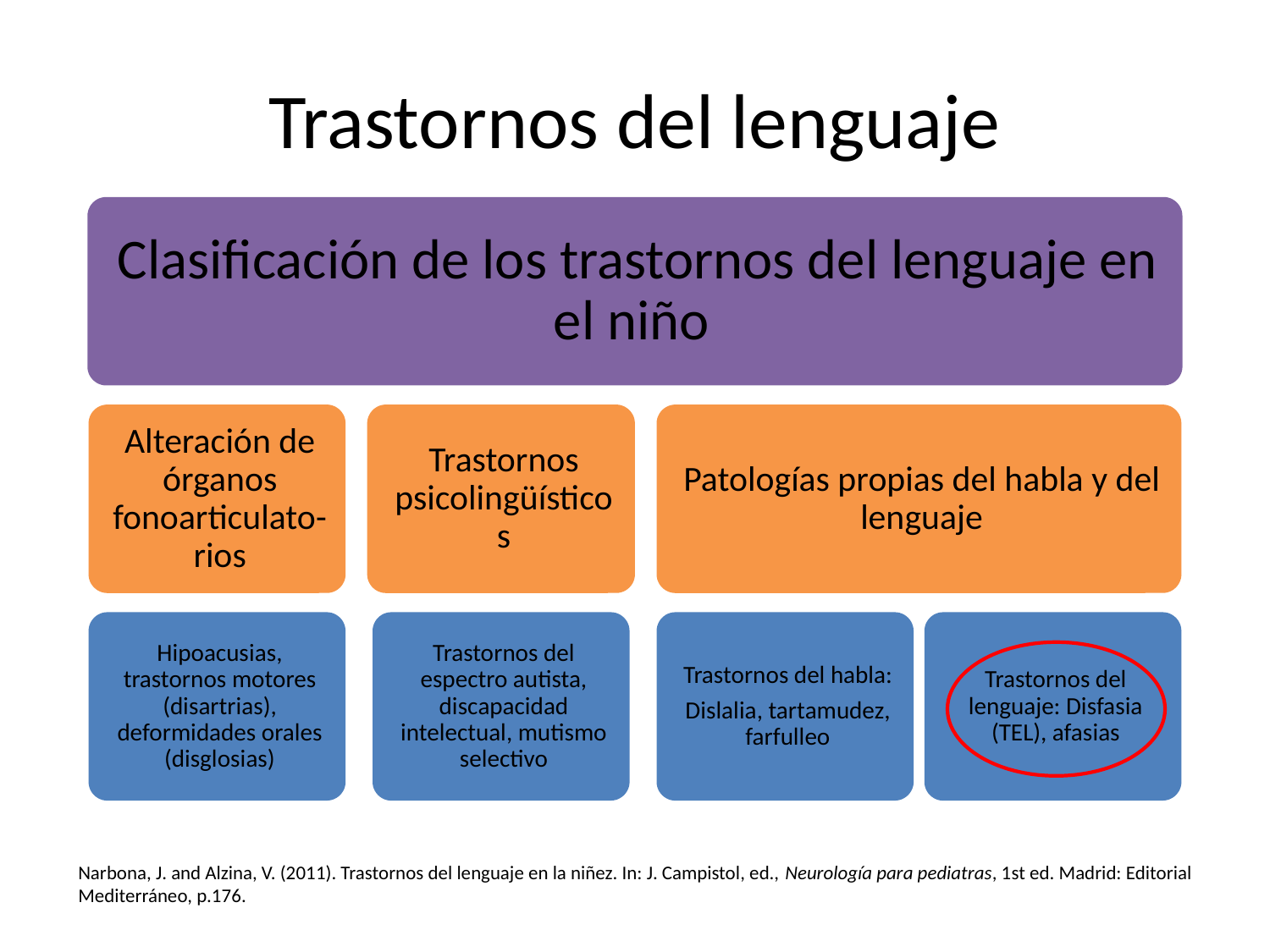

# Trastornos del lenguaje
Clasificación de los trastornos del lenguaje en el niño
Alteración de órganos fonoarticulato-rios
Hipoacusias, trastornos motores (disartrias), deformidades orales (disglosias)
Trastornos psicolingüísticos
Trastornos del espectro autista, discapacidad intelectual, mutismo selectivo
Patologías propias del habla y del lenguaje
Trastornos del habla:
Dislalia, tartamudez, farfulleo
Trastornos del lenguaje: Disfasia (TEL), afasias

Narbona, J. and Alzina, V. (2011). Trastornos del lenguaje en la niñez. In: J. Campistol, ed., Neurología para pediatras, 1st ed. Madrid: Editorial Mediterráneo, p.176.